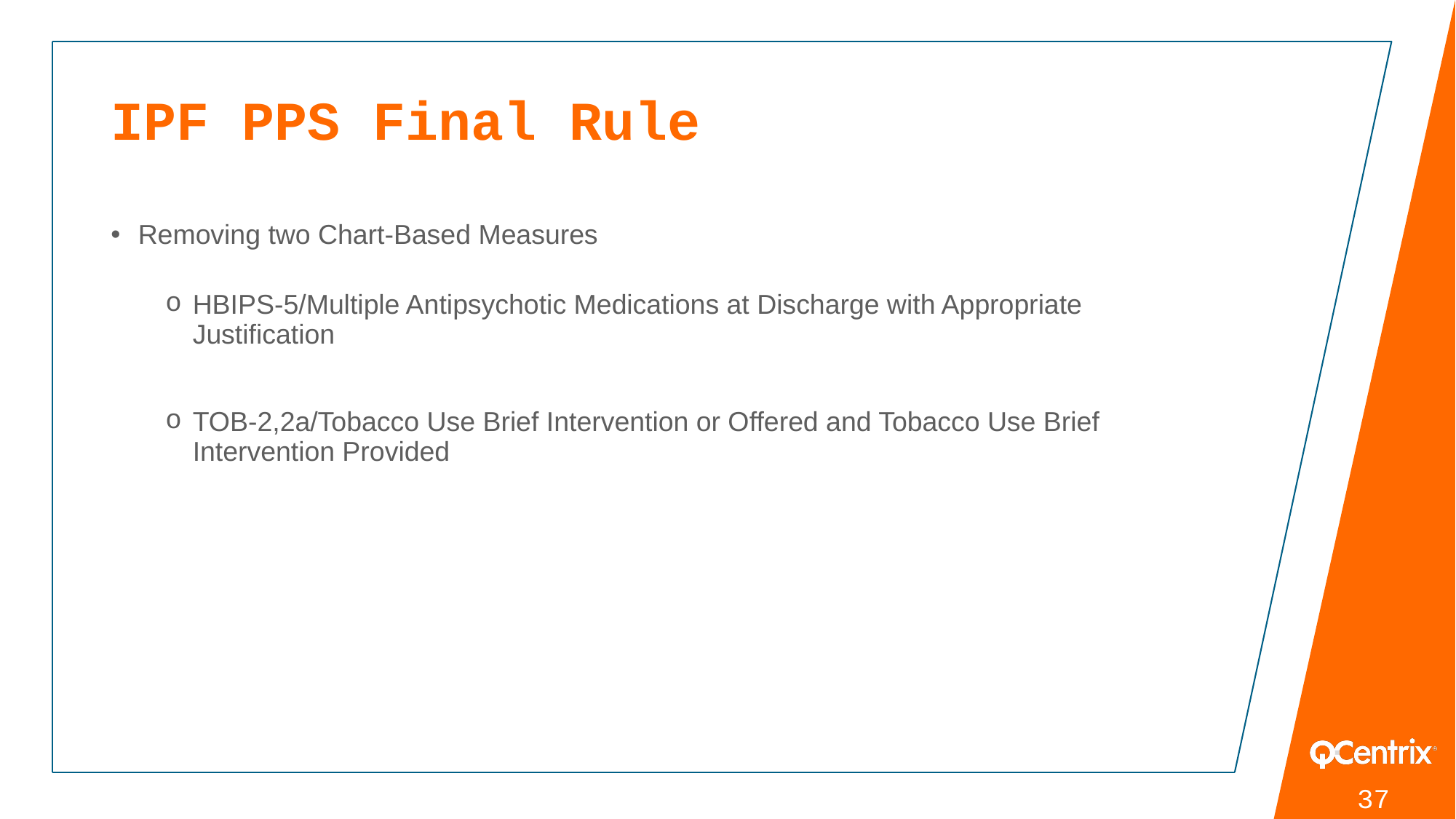

# IPF PPS Final Rule
Removing two Chart-Based Measures
HBIPS-5/Multiple Antipsychotic Medications at Discharge with Appropriate Justification

TOB-2,2a/Tobacco Use Brief Intervention or Offered and Tobacco Use Brief Intervention Provided